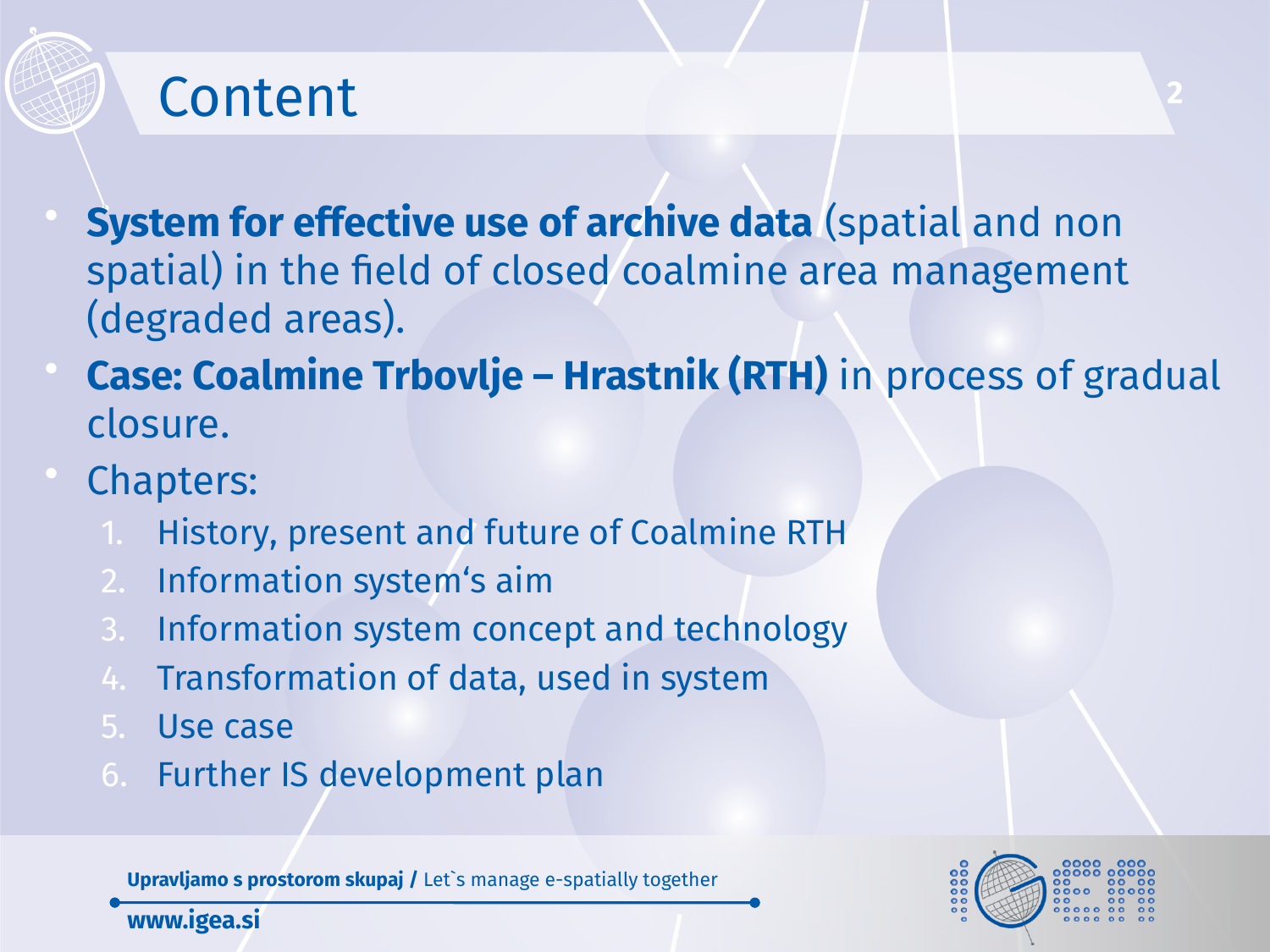

# Content
System for effective use of archive data (spatial and non spatial) in the field of closed coalmine area management (degraded areas).
Case: Coalmine Trbovlje – Hrastnik (RTH) in process of gradual closure.
Chapters:
History, present and future of Coalmine RTH
Information system‘s aim
Information system concept and technology
Transformation of data, used in system
Use case
Further IS development plan